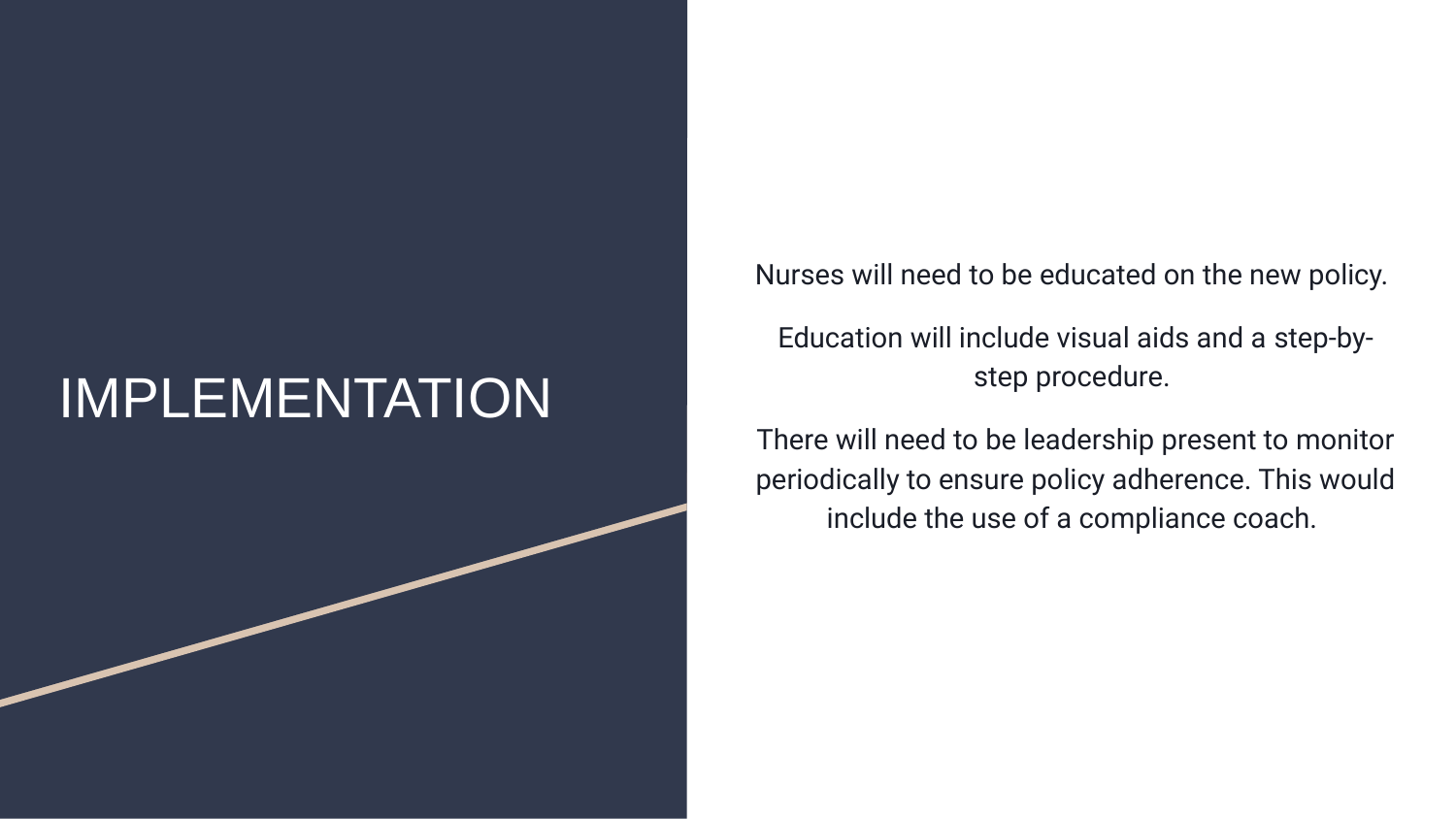

Nurses will need to be educated on the new policy.
Education will include visual aids and a step-by-step procedure.
There will need to be leadership present to monitor periodically to ensure policy adherence. This would include the use of a compliance coach.
# IMPLEMENTATION